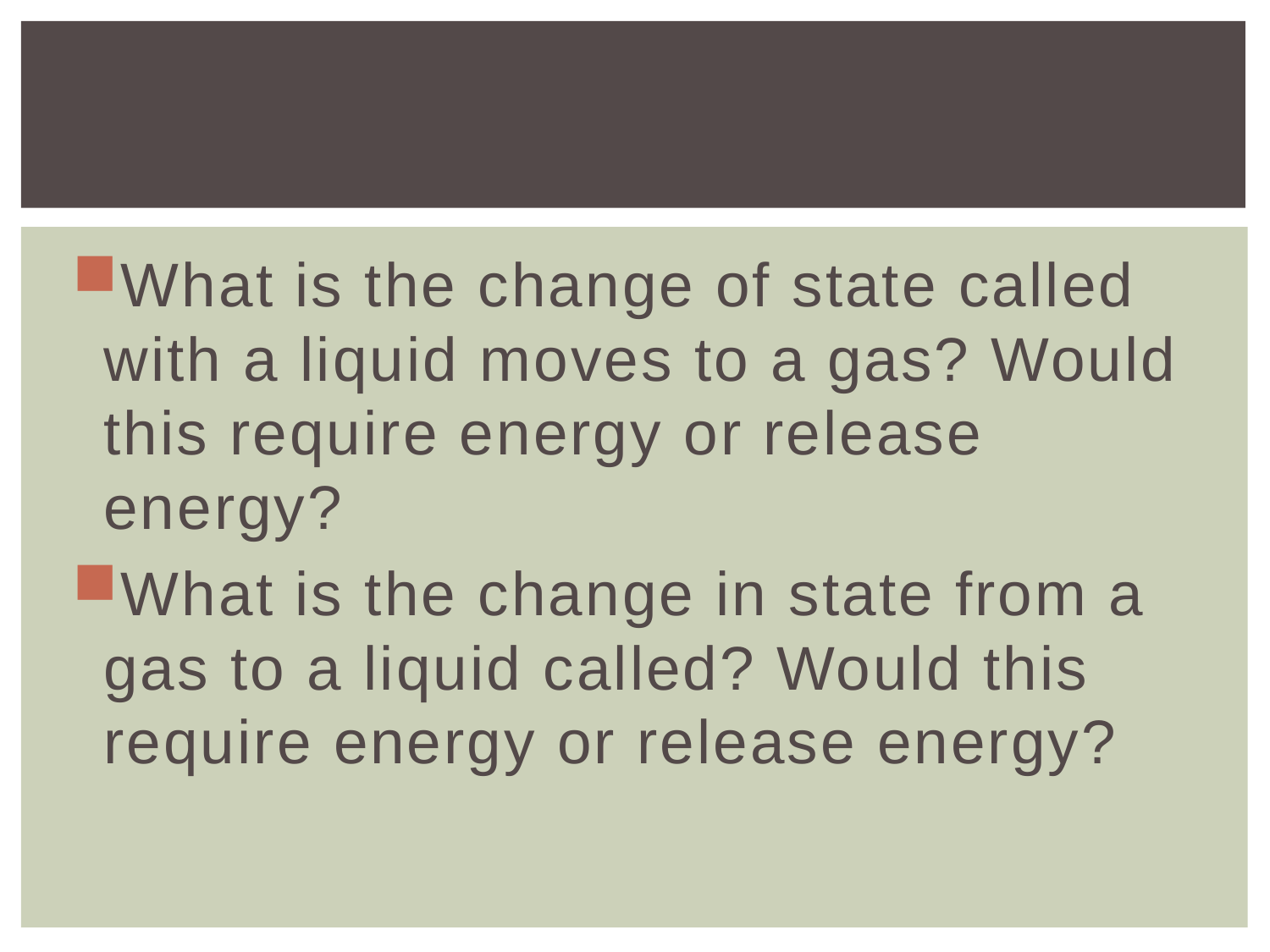

#
What is the change of state called with a liquid moves to a gas? Would this require energy or release energy?
What is the change in state from a gas to a liquid called? Would this require energy or release energy?